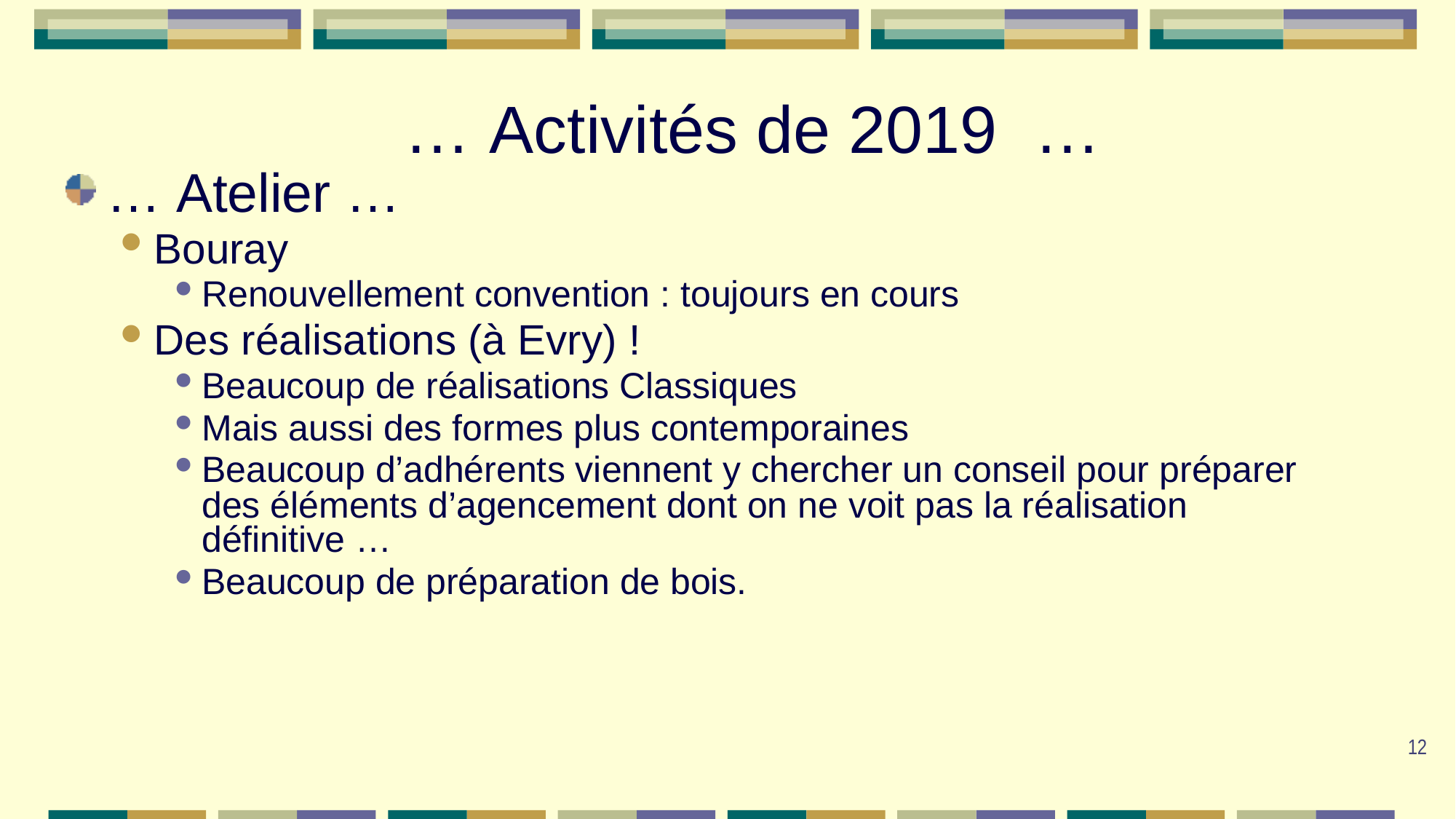

# … Activités de 2019  …
… Atelier …
Bouray
Renouvellement convention : toujours en cours
Des réalisations (à Evry) !
Beaucoup de réalisations Classiques
Mais aussi des formes plus contemporaines
Beaucoup d’adhérents viennent y chercher un conseil pour préparer des éléments d’agencement dont on ne voit pas la réalisation définitive …
Beaucoup de préparation de bois.

12